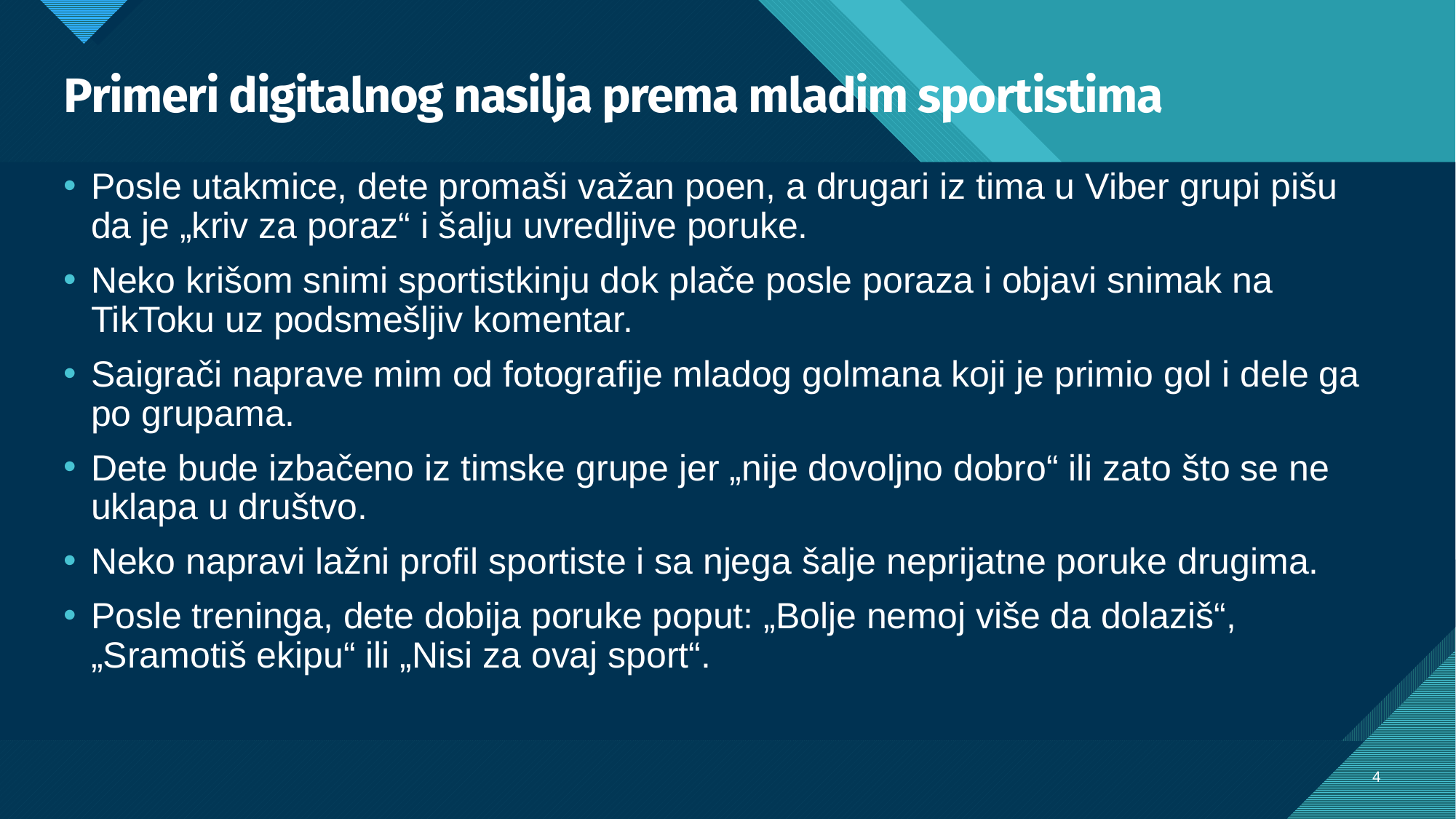

# Primeri digitalnog nasilja prema mladim sportistima
Posle utakmice, dete promaši važan poen, a drugari iz tima u Viber grupi pišu da je „kriv za poraz“ i šalju uvredljive poruke.
Neko krišom snimi sportistkinju dok plače posle poraza i objavi snimak na TikToku uz podsmešljiv komentar.
Saigrači naprave mim od fotografije mladog golmana koji je primio gol i dele ga po grupama.
Dete bude izbačeno iz timske grupe jer „nije dovoljno dobro“ ili zato što se ne uklapa u društvo.
Neko napravi lažni profil sportiste i sa njega šalje neprijatne poruke drugima.
Posle treninga, dete dobija poruke poput: „Bolje nemoj više da dolaziš“, „Sramotiš ekipu“ ili „Nisi za ovaj sport“.
4